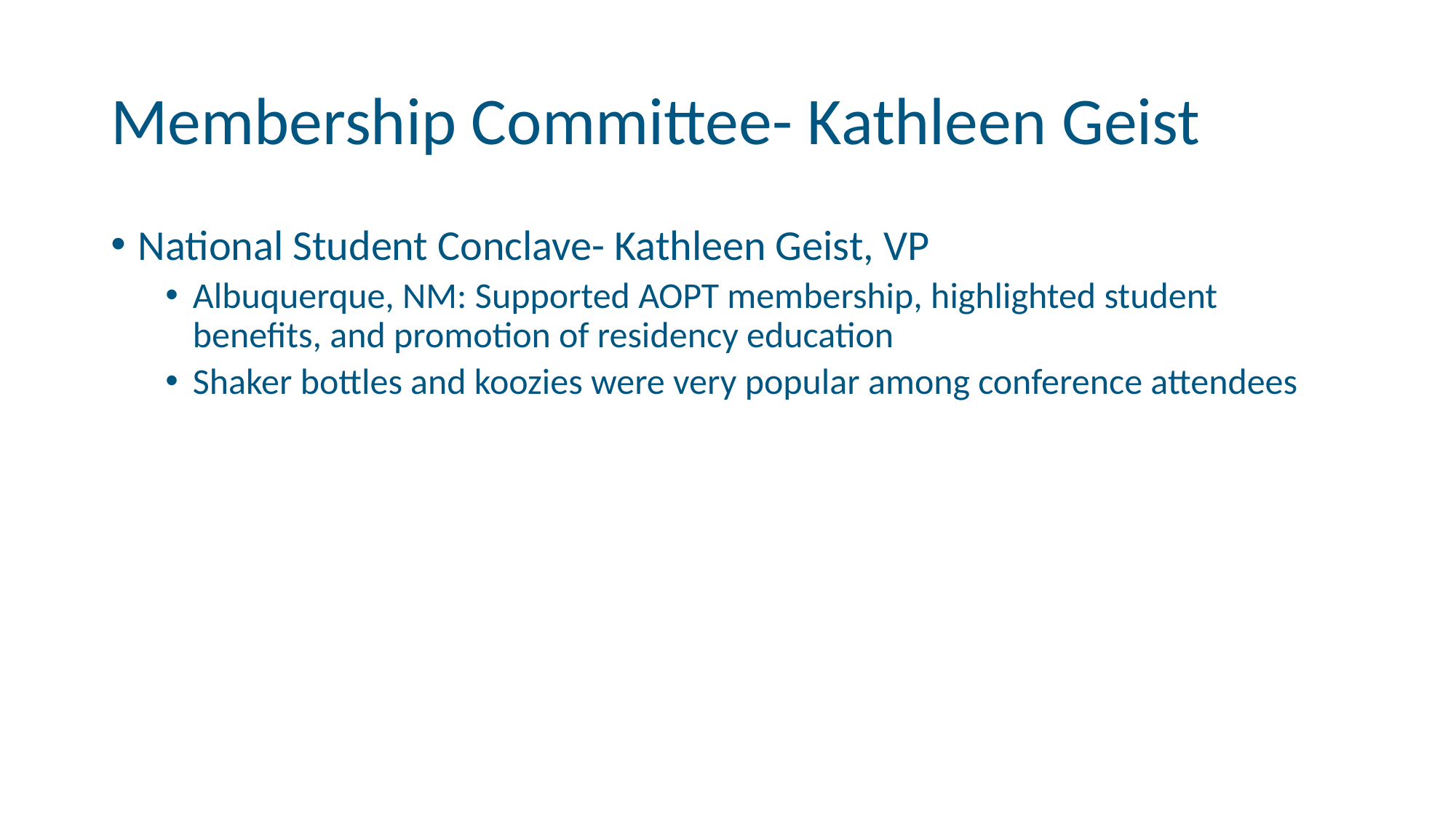

# Membership Committee- Kathleen Geist
National Student Conclave- Kathleen Geist, VP
Albuquerque, NM: Supported AOPT membership, highlighted student benefits, and promotion of residency education
Shaker bottles and koozies were very popular among conference attendees